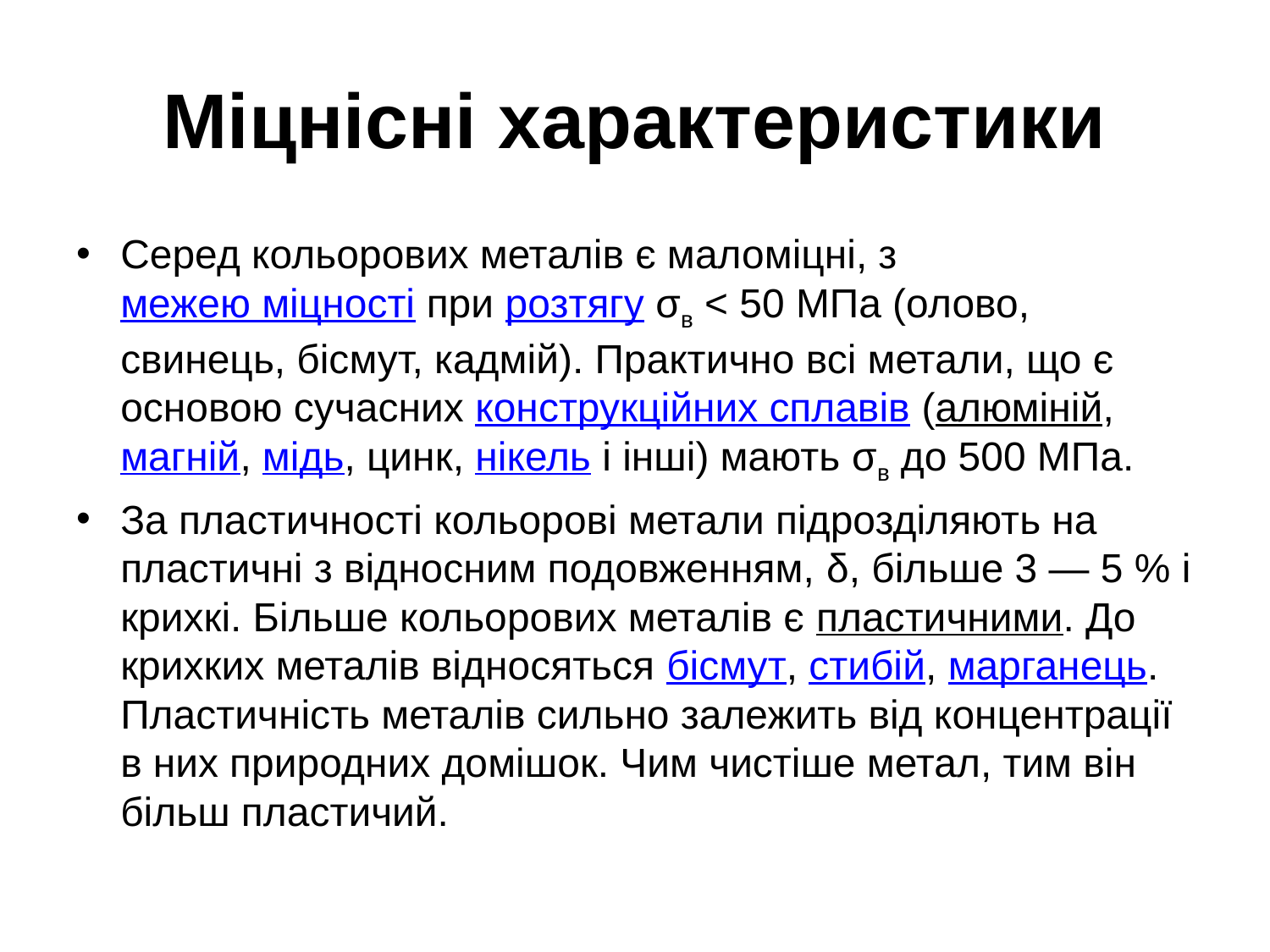

# Міцнісні характеристики
Серед кольорових металів є маломіцні, з межею міцності при розтягу σв < 50 МПа (олово, свинець, бісмут, кадмій). Практично всі метали, що є основою сучасних конструкційних сплавів (алюміній, магній, мідь, цинк, нікель і інші) мають σв до 500 МПа.
За пластичності кольорові метали підрозділяють на пластичні з відносним подовженням, δ, більше 3 — 5 % і крихкі. Більше кольорових металів є пластичними. До крихких металів відносяться бісмут, стибій, марганець. Пластичність металів сильно залежить від концентрації в них природних домішок. Чим чистіше метал, тим він більш пластичий.